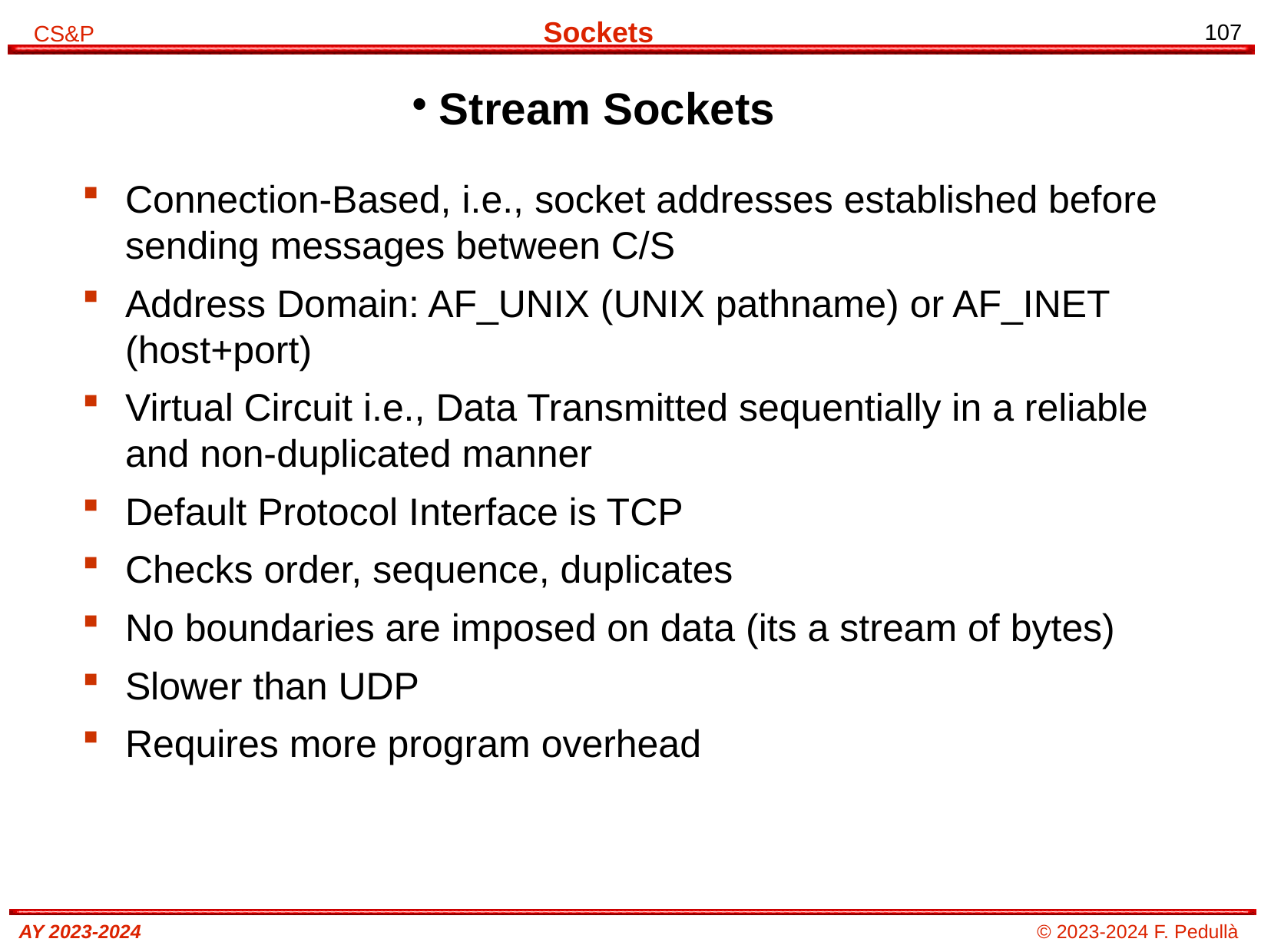

# Stream Sockets
Connection-Based, i.e., socket addresses established before sending messages between C/S
Address Domain: AF_UNIX (UNIX pathname) or AF_INET (host+port)
Virtual Circuit i.e., Data Transmitted sequentially in a reliable and non-duplicated manner
Default Protocol Interface is TCP
Checks order, sequence, duplicates
No boundaries are imposed on data (its a stream of bytes)
Slower than UDP
Requires more program overhead